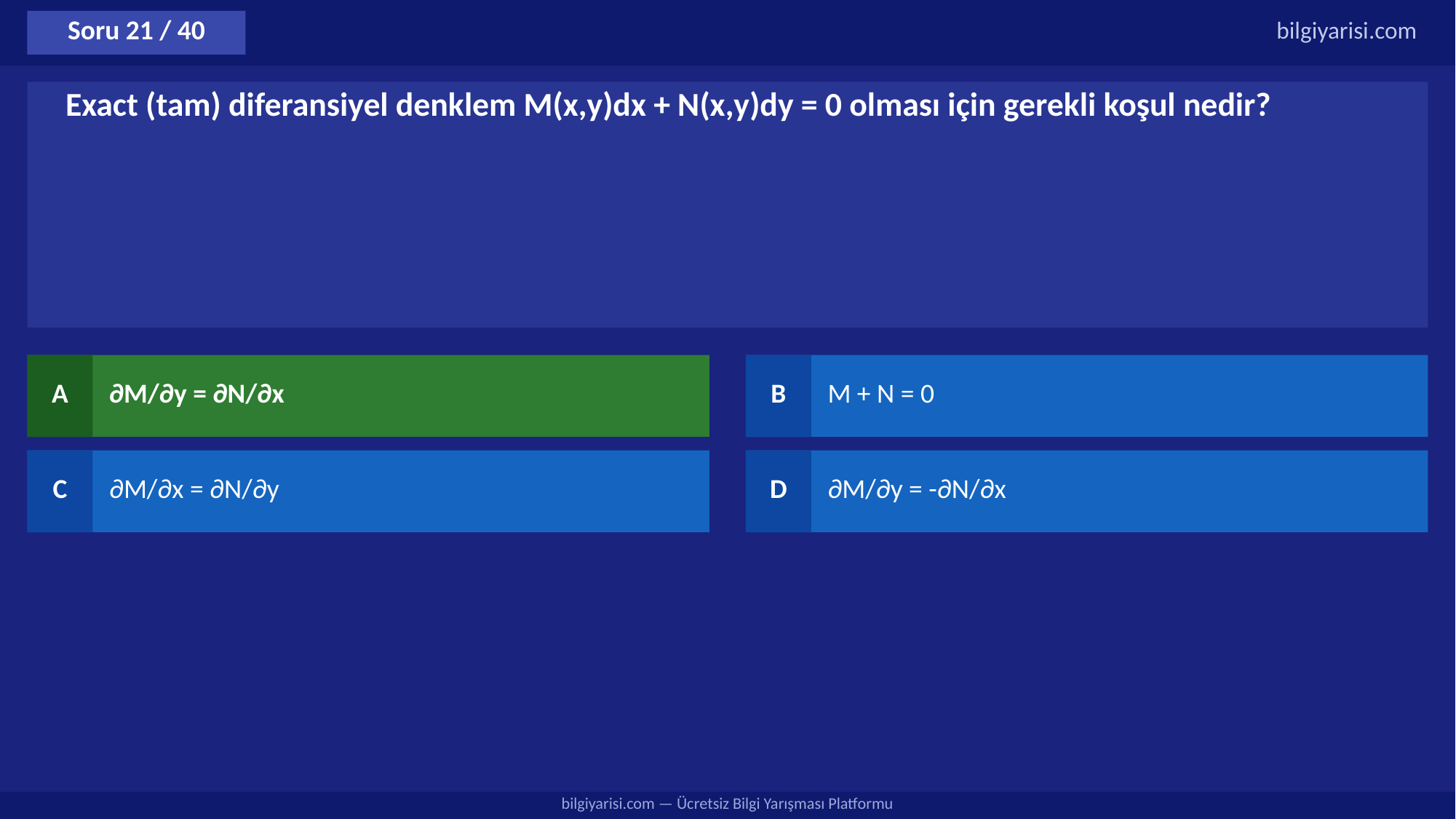

Soru 21 / 40
bilgiyarisi.com

Exact (tam) diferansiyel denklem M(x,y)dx + N(x,y)dy = 0 olması için gerekli koşul nedir?

A
∂M/∂y = ∂N/∂x

B
M + N = 0

C
∂M/∂x = ∂N/∂y

D
∂M/∂y = -∂N/∂x
bilgiyarisi.com — Ücretsiz Bilgi Yarışması Platformu